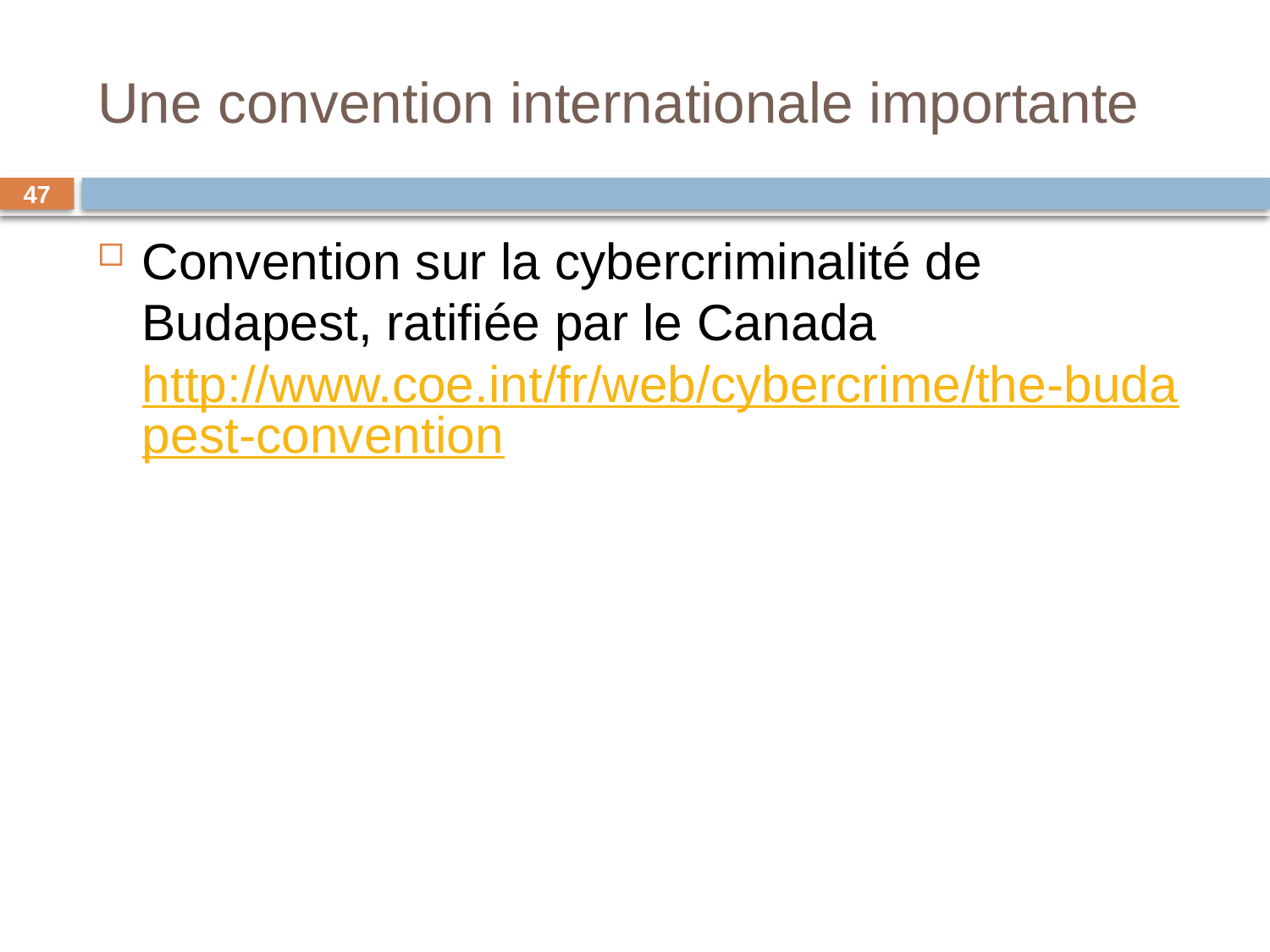

# Une convention internationale importante
47
Convention sur la cybercriminalité de Budapest, ratifiée par le Canada http://www.coe.int/fr/web/cybercrime/the-budapest-convention